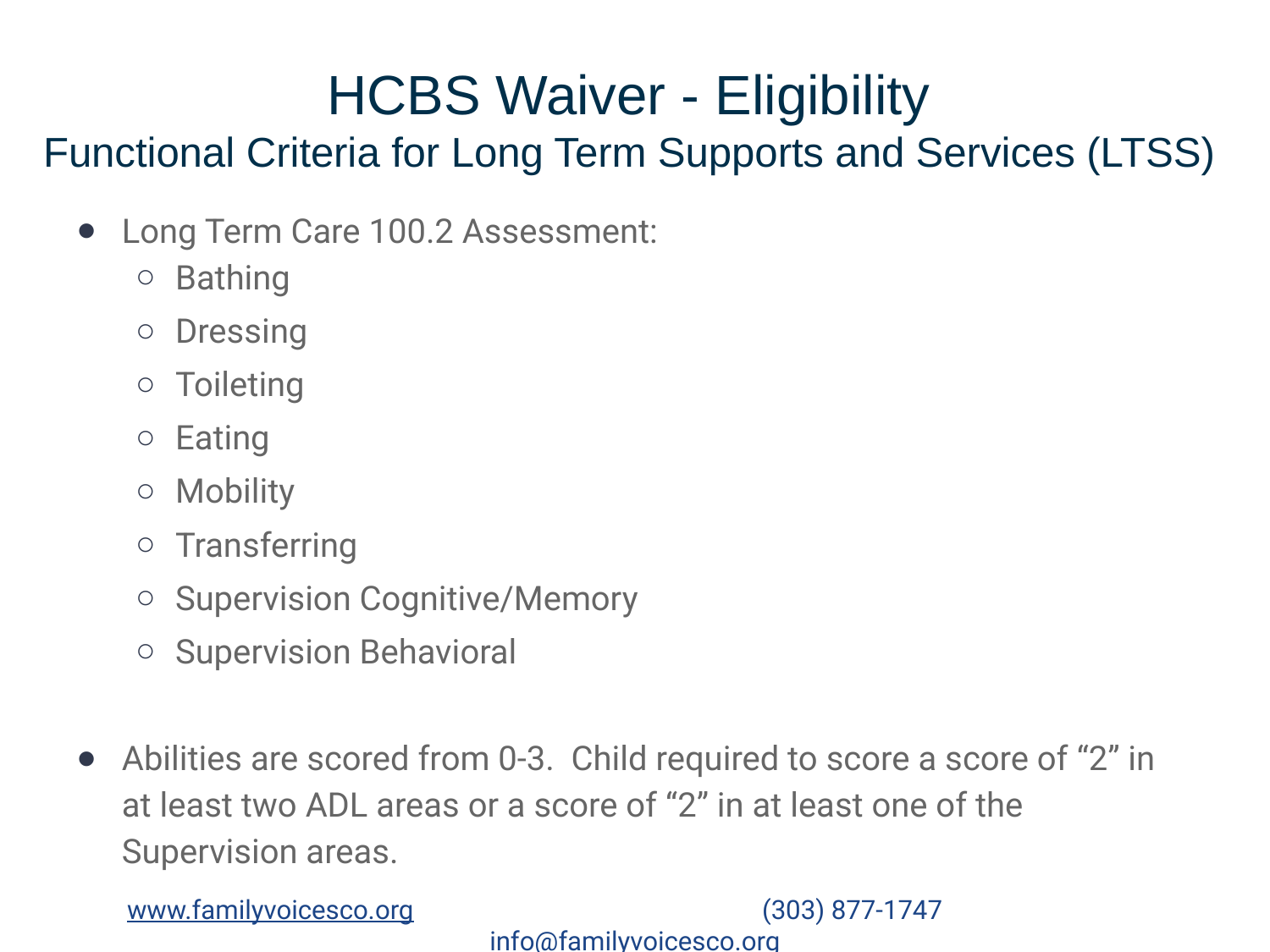

# HCBS Waiver - Eligibility
Functional Criteria for Long Term Supports and Services (LTSS)
Long Term Care 100.2 Assessment:
Bathing
Dressing
Toileting
Eating
Mobility
Transferring
Supervision Cognitive/Memory
Supervision Behavioral

Abilities are scored from 0-3.  Child required to score a score of “2” in at least two ADL areas or a score of “2” in at least one of the Supervision areas.
www.familyvoicesco.org			(303) 877-1747	          	info@familyvoicesco.org